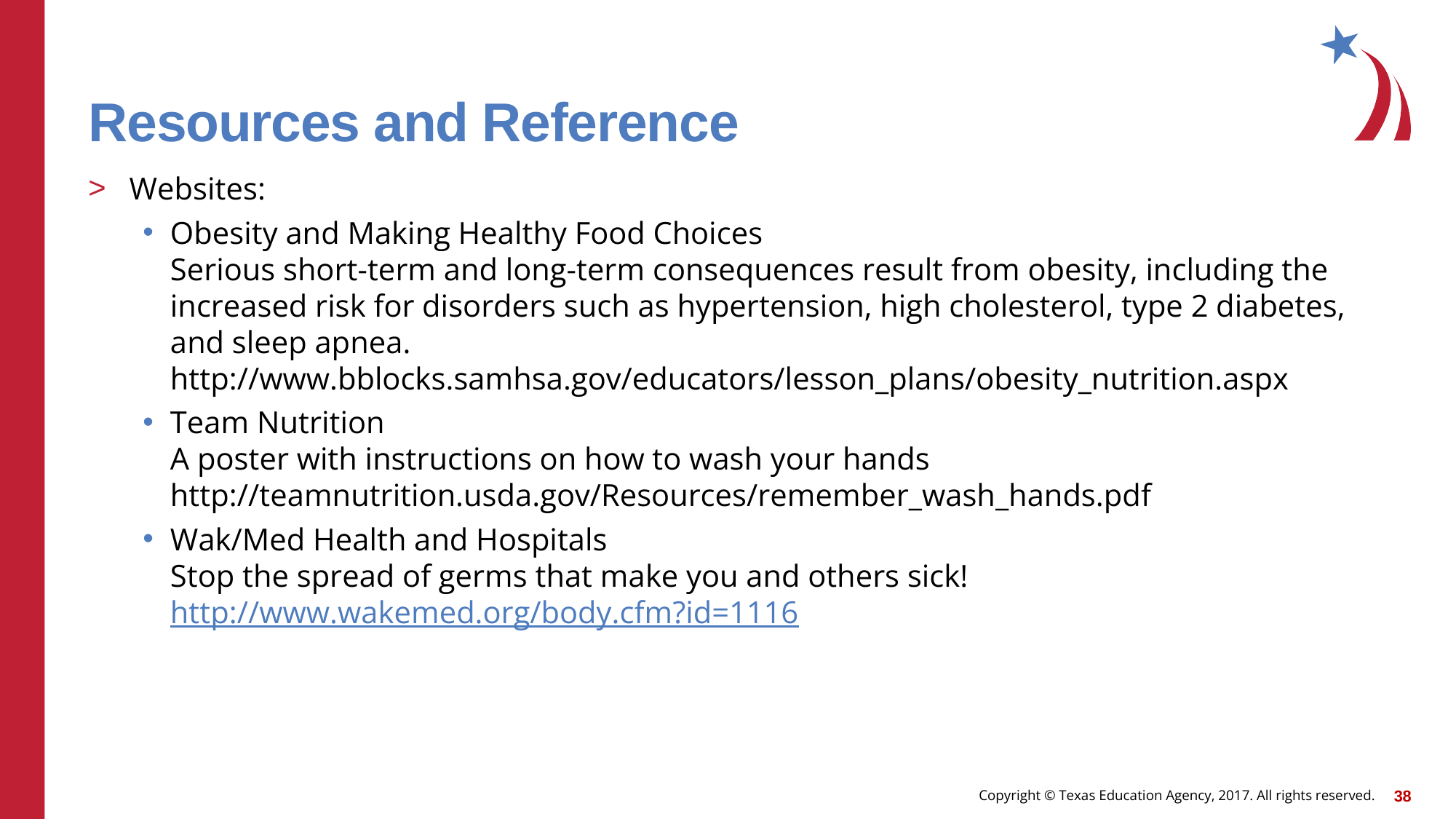

# Resources and Reference
Websites:
Obesity and Making Healthy Food Choices
Serious short-term and long-term consequences result from obesity, including the increased risk for disorders such as hypertension, high cholesterol, type 2 diabetes, and sleep apnea.
http://www.bblocks.samhsa.gov/educators/lesson_plans/obesity_nutrition.aspx
Team Nutrition
A poster with instructions on how to wash your hands
http://teamnutrition.usda.gov/Resources/remember_wash_hands.pdf
Wak/Med Health and Hospitals
Stop the spread of germs that make you and others sick!
http://www.wakemed.org/body.cfm?id=1116